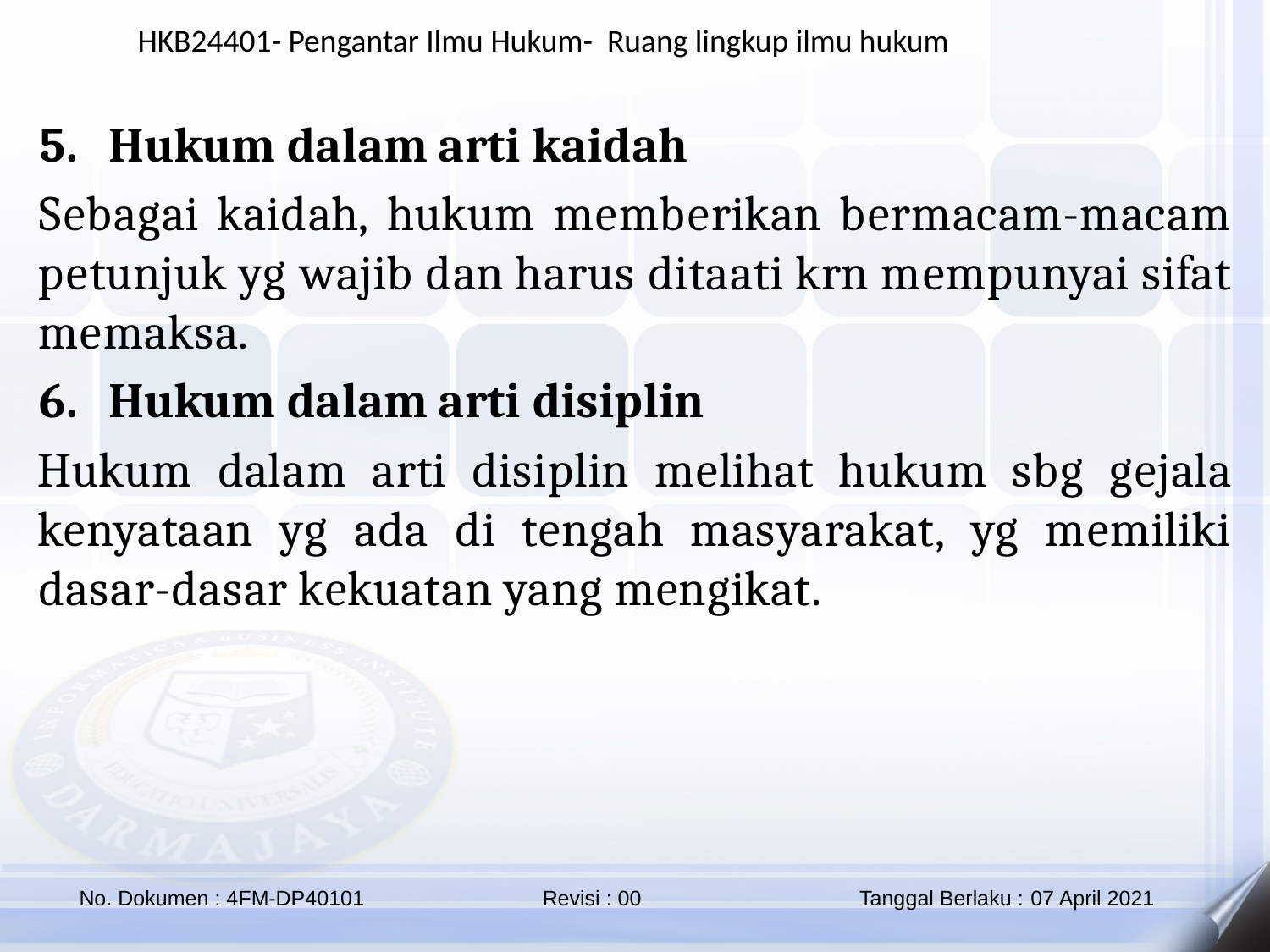

Hukum dalam arti kaidah
Sebagai kaidah, hukum memberikan bermacam-macam petunjuk yg wajib dan harus ditaati krn mempunyai sifat memaksa.
Hukum dalam arti disiplin
Hukum dalam arti disiplin melihat hukum sbg gejala kenyataan yg ada di tengah masyarakat, yg memiliki dasar-dasar kekuatan yang mengikat.